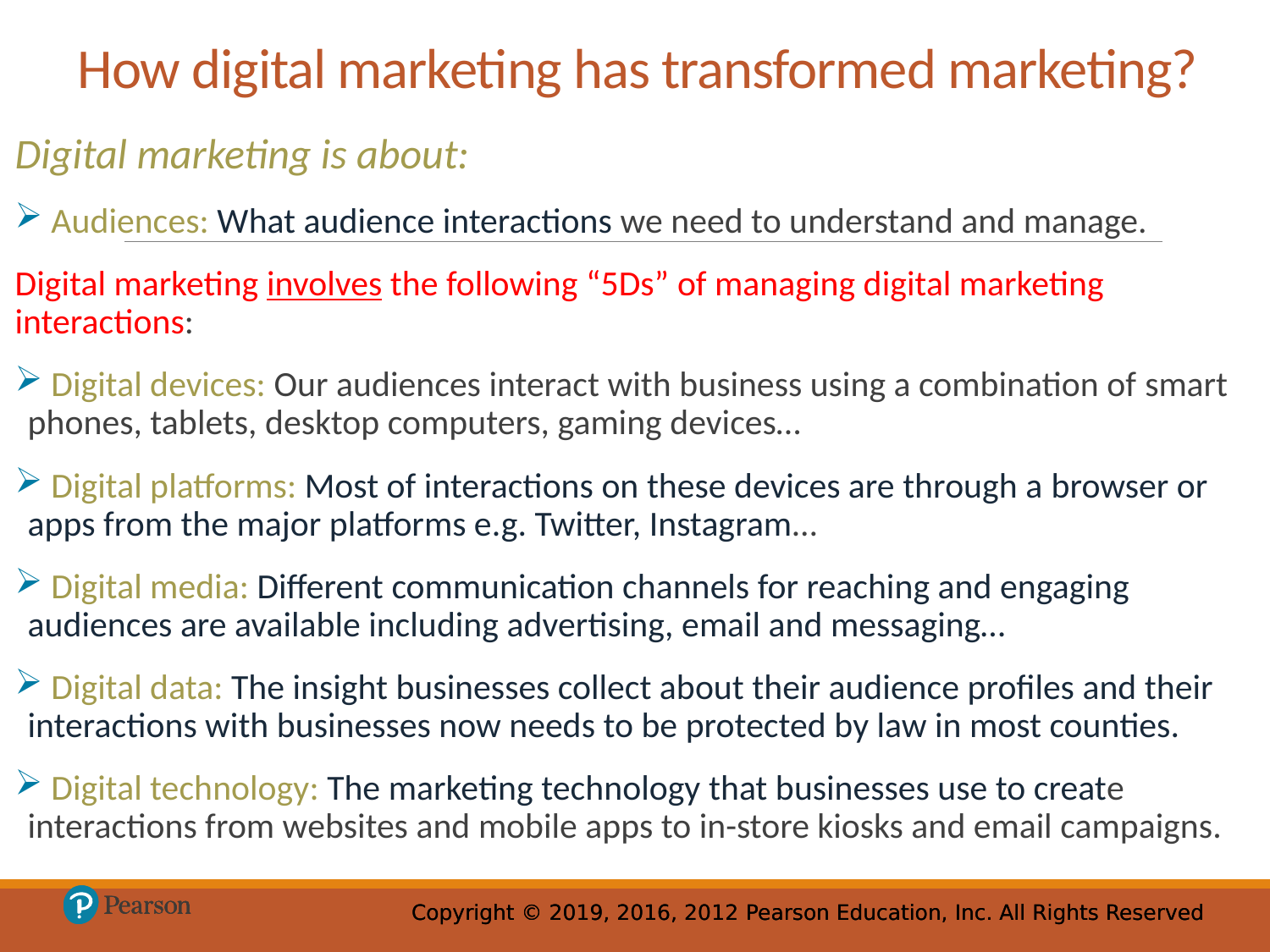

# How digital marketing has transformed marketing?
Digital marketing is about:
 Audiences: What audience interactions we need to understand and manage.
Digital marketing involves the following “5Ds” of managing digital marketing interactions:
 Digital devices: Our audiences interact with business using a combination of smart phones, tablets, desktop computers, gaming devices…
 Digital platforms: Most of interactions on these devices are through a browser or apps from the major platforms e.g. Twitter, Instagram…
 Digital media: Different communication channels for reaching and engaging audiences are available including advertising, email and messaging…
 Digital data: The insight businesses collect about their audience profiles and their interactions with businesses now needs to be protected by law in most counties.
 Digital technology: The marketing technology that businesses use to create interactions from websites and mobile apps to in-store kiosks and email campaigns.